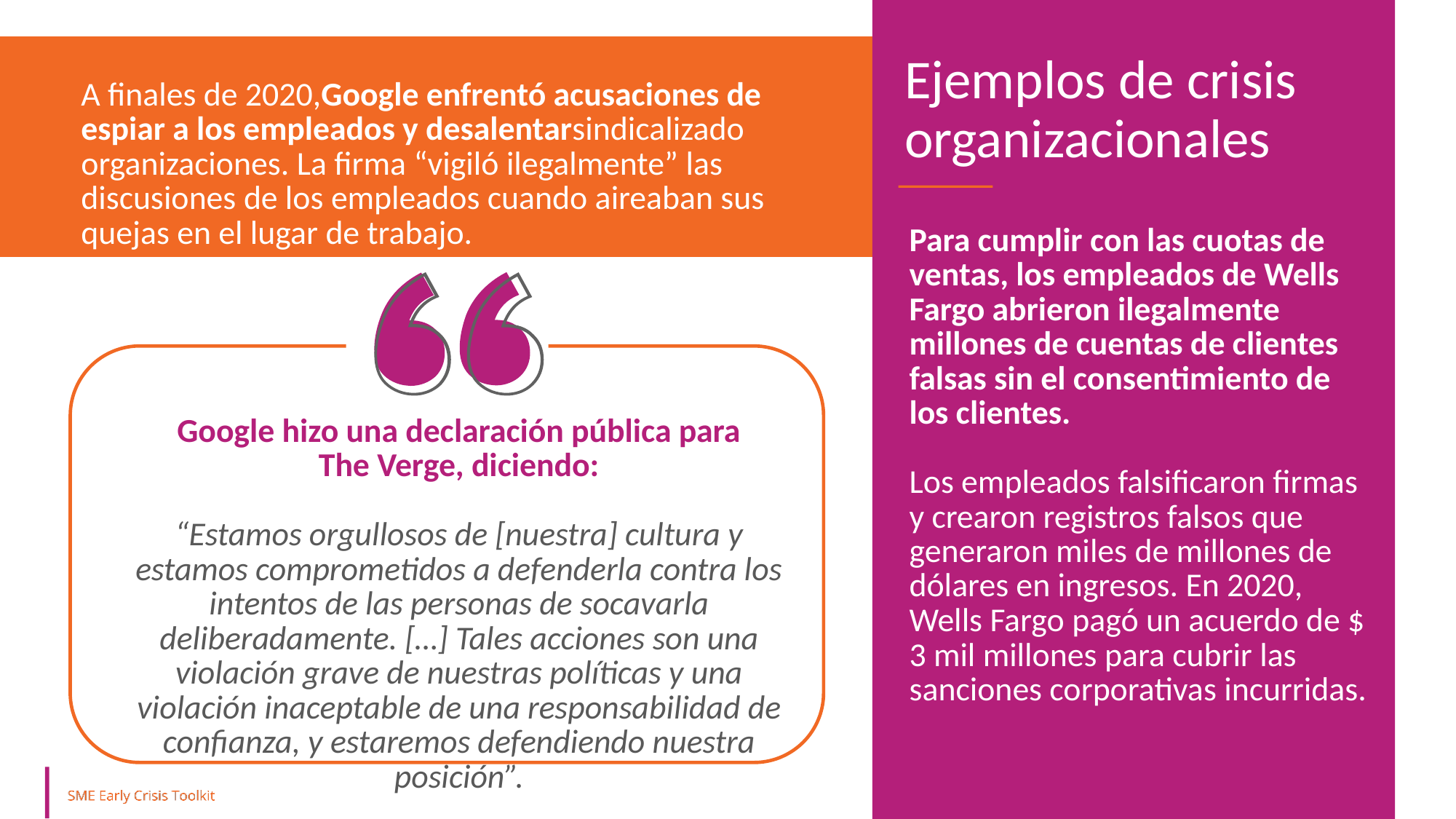

Ejemplos de crisis organizacionales
A finales de 2020,Google enfrentó acusaciones de espiar a los empleados y desalentarsindicalizado organizaciones. La firma “vigiló ilegalmente” las discusiones de los empleados cuando aireaban sus quejas en el lugar de trabajo.

Para cumplir con las cuotas de ventas, los empleados de Wells Fargo abrieron ilegalmente millones de cuentas de clientes falsas sin el consentimiento de los clientes.

Los empleados falsificaron firmas y crearon registros falsos que generaron miles de millones de dólares en ingresos. En 2020, Wells Fargo pagó un acuerdo de $ 3 mil millones para cubrir las sanciones corporativas incurridas.

Google hizo una declaración pública para
The Verge, diciendo:

“Estamos orgullosos de [nuestra] cultura y estamos comprometidos a defenderla contra los intentos de las personas de socavarla deliberadamente. […] Tales acciones son una violación grave de nuestras políticas y una violación inaceptable de una responsabilidad de confianza, y estaremos defendiendo nuestra posición”.